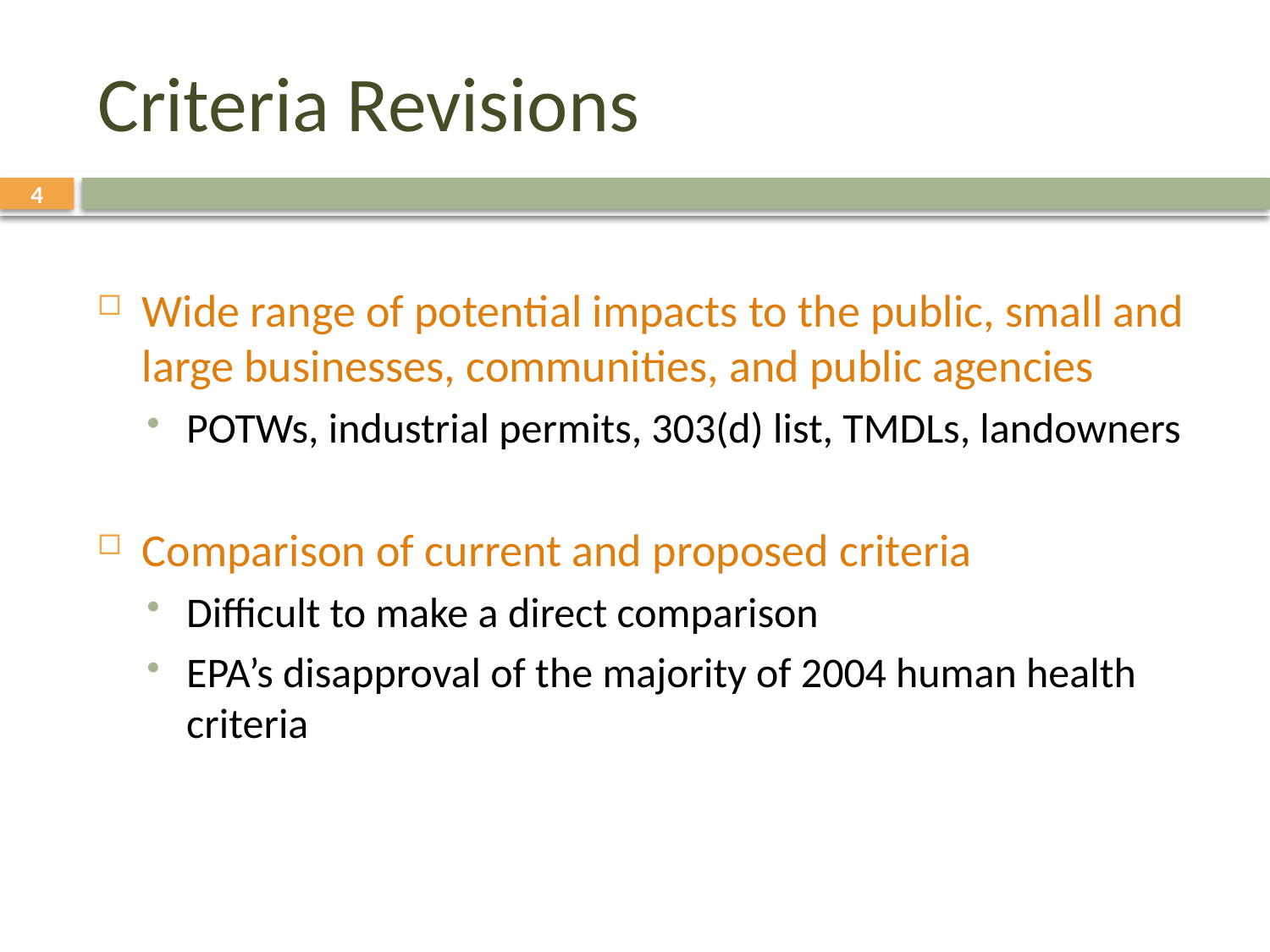

# Criteria Revisions
4
Wide range of potential impacts to the public, small and large businesses, communities, and public agencies
POTWs, industrial permits, 303(d) list, TMDLs, landowners

Comparison of current and proposed criteria
Difficult to make a direct comparison
EPA’s disapproval of the majority of 2004 human health criteria